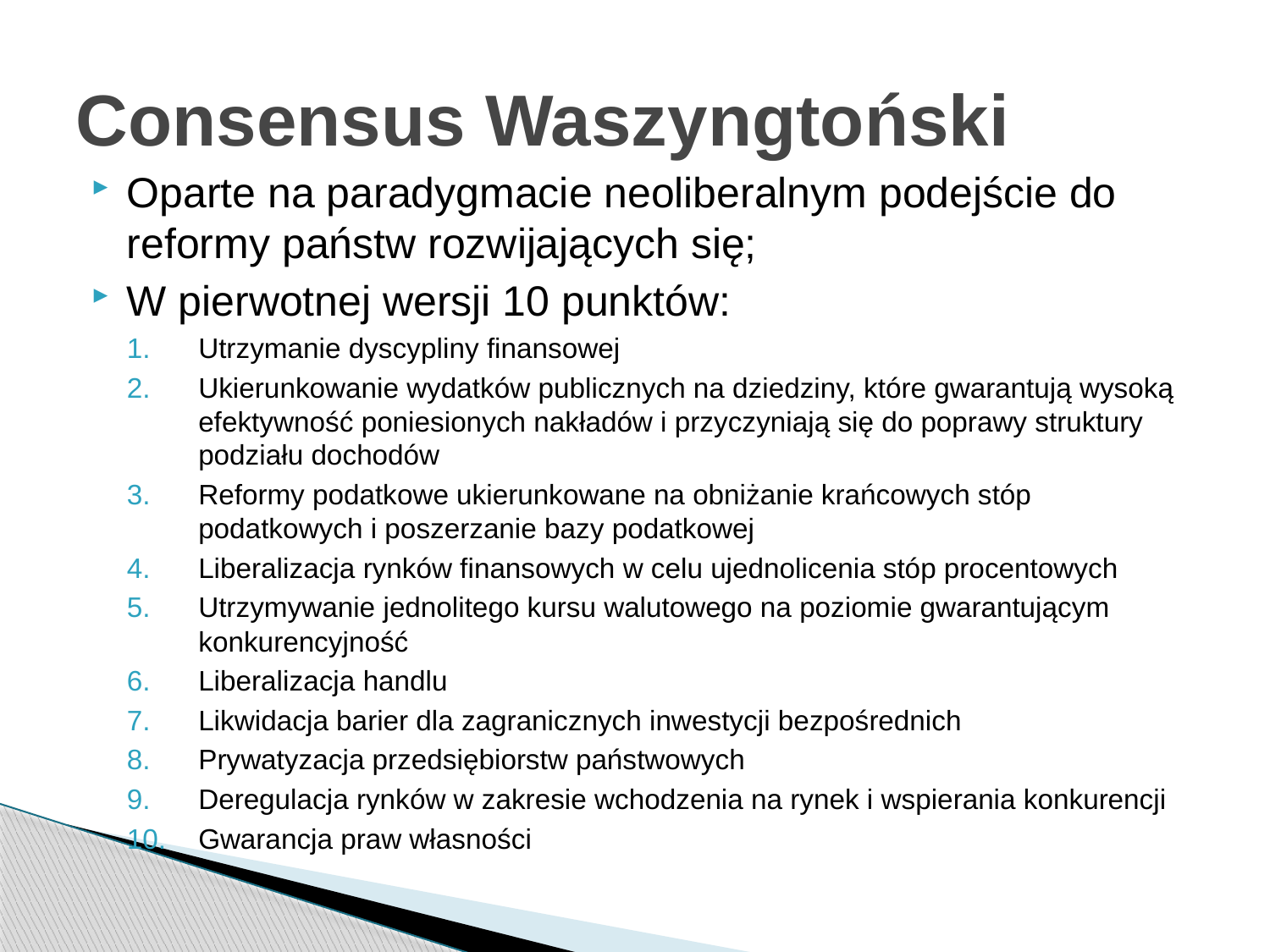

# Consensus Waszyngtoński
Oparte na paradygmacie neoliberalnym podejście do reformy państw rozwijających się;
W pierwotnej wersji 10 punktów:
Utrzymanie dyscypliny finansowej
Ukierunkowanie wydatków publicznych na dziedziny, które gwarantują wysoką efektywność poniesionych nakładów i przyczyniają się do poprawy struktury podziału dochodów
Reformy podatkowe ukierunkowane na obniżanie krańcowych stóp podatkowych i poszerzanie bazy podatkowej
Liberalizacja rynków finansowych w celu ujednolicenia stóp procentowych
Utrzymywanie jednolitego kursu walutowego na poziomie gwarantującym konkurencyjność
Liberalizacja handlu
Likwidacja barier dla zagranicznych inwestycji bezpośrednich
Prywatyzacja przedsiębiorstw państwowych
Deregulacja rynków w zakresie wchodzenia na rynek i wspierania konkurencji
Gwarancja praw własności